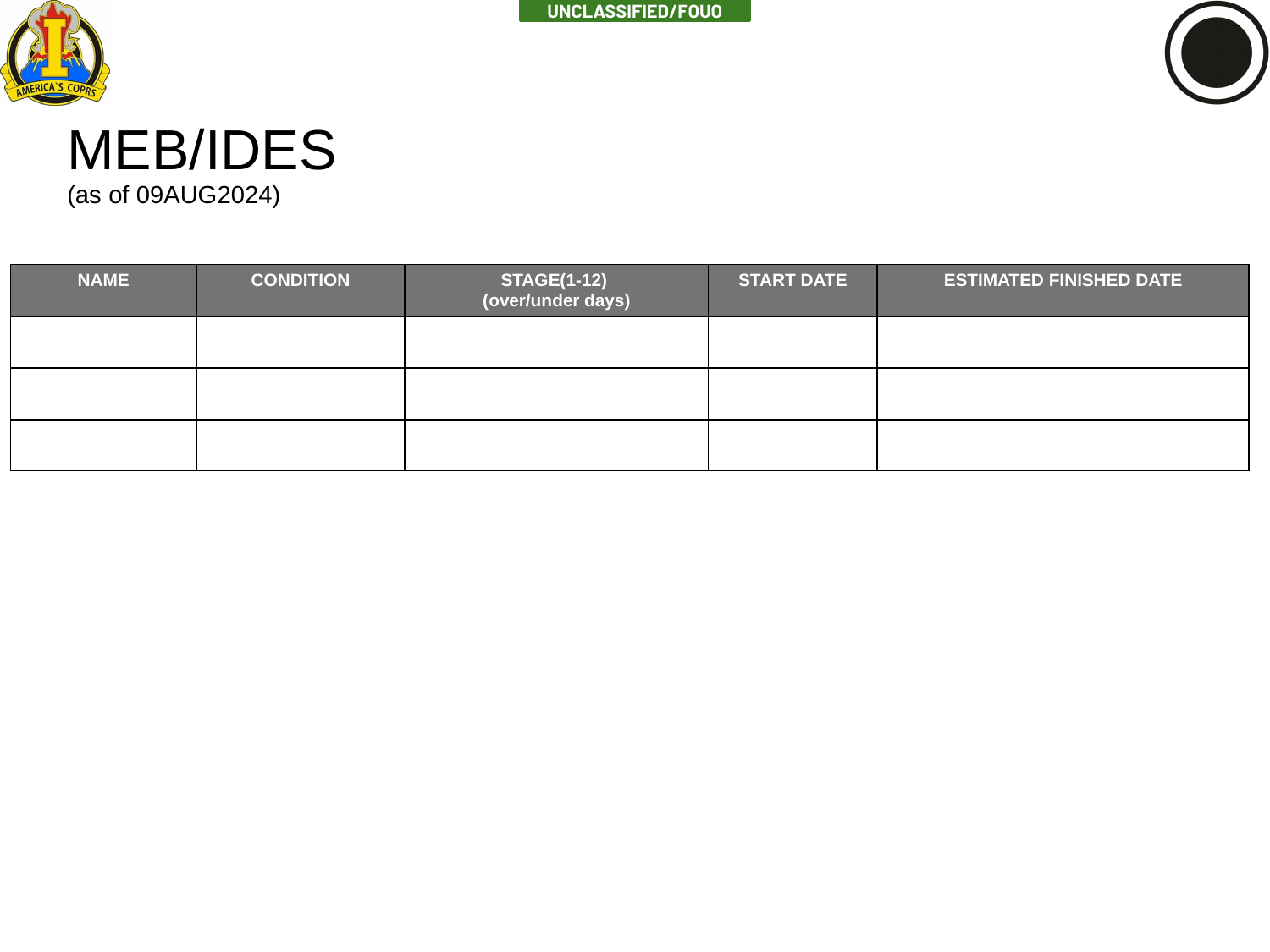

# MEB/IDES (as of 09AUG2024)
| NAME | CONDITION | STAGE(1-12) (over/under days) | START DATE | ESTIMATED FINISHED DATE |
| --- | --- | --- | --- | --- |
|  |  |  |  |  |
|  |  |  |  |  |
|  |  |  |  |  |